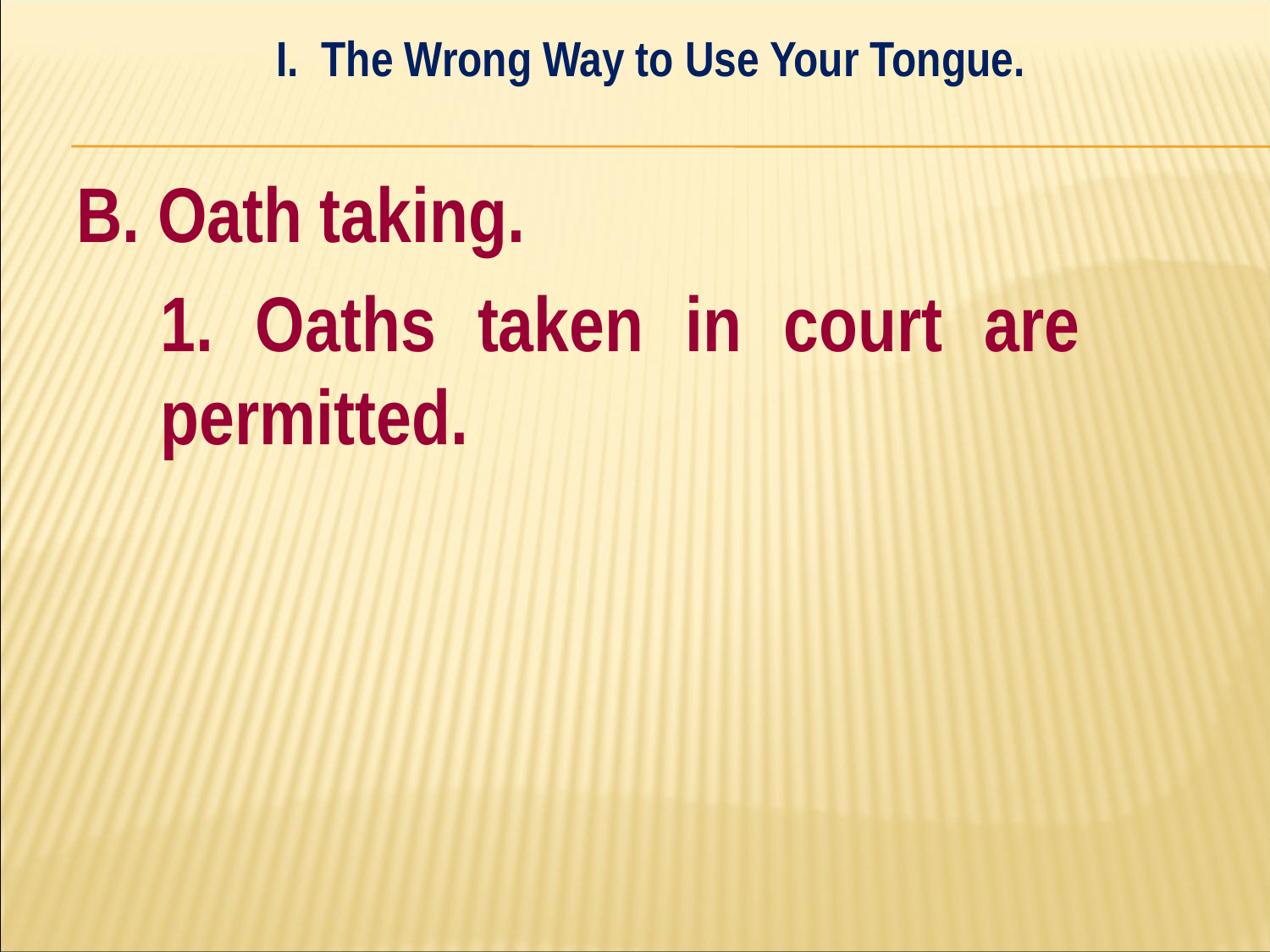

I.  The Wrong Way to Use Your Tongue.
#
B. Oath taking.
	1. Oaths taken in court are 	permitted.